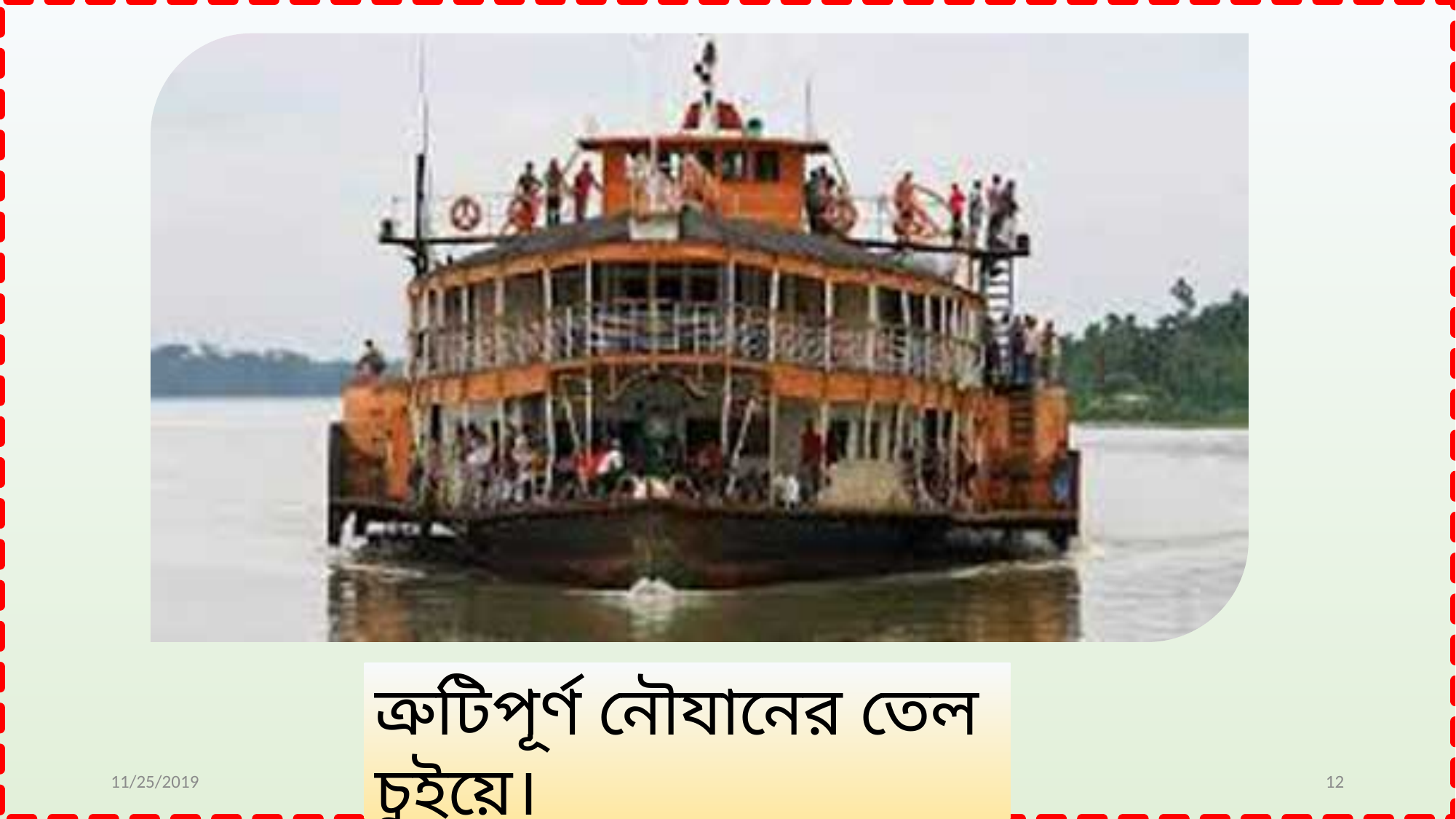

ত্রুটিপূর্ণ নৌযানের তেল চুইয়ে।
11/25/2019
মোঃ রকিবুল হাসান
12